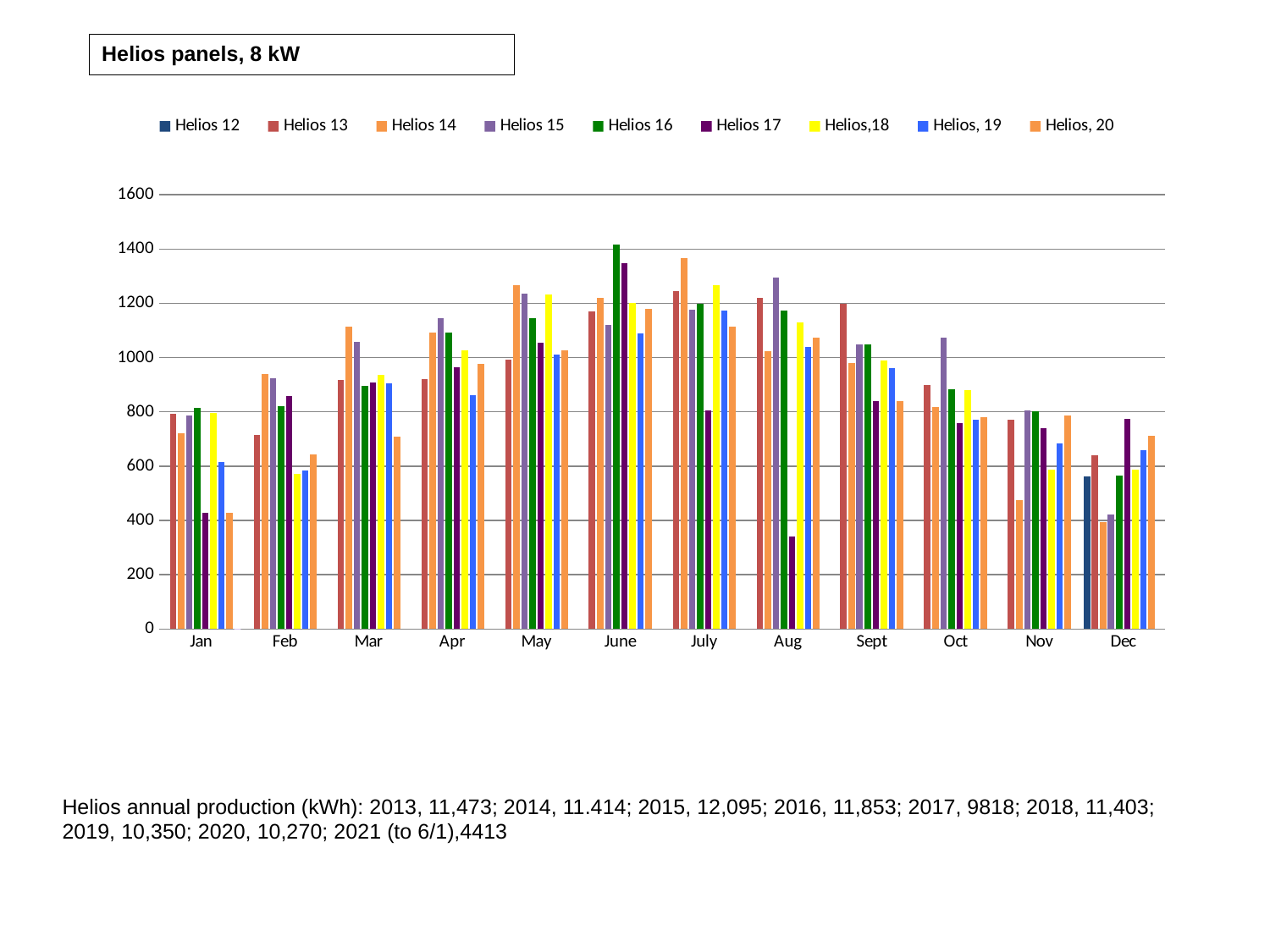

[unsupported chart]

Helios panels, 8 kW

Helios annual production (kWh): 2013, 11,473; 2014, 11.414; 2015, 12,095; 2016, 11,853; 2017, 9818; 2018, 11,403; 2019, 10,350; 2020, 10,270; 2021 (to 6/1),4413